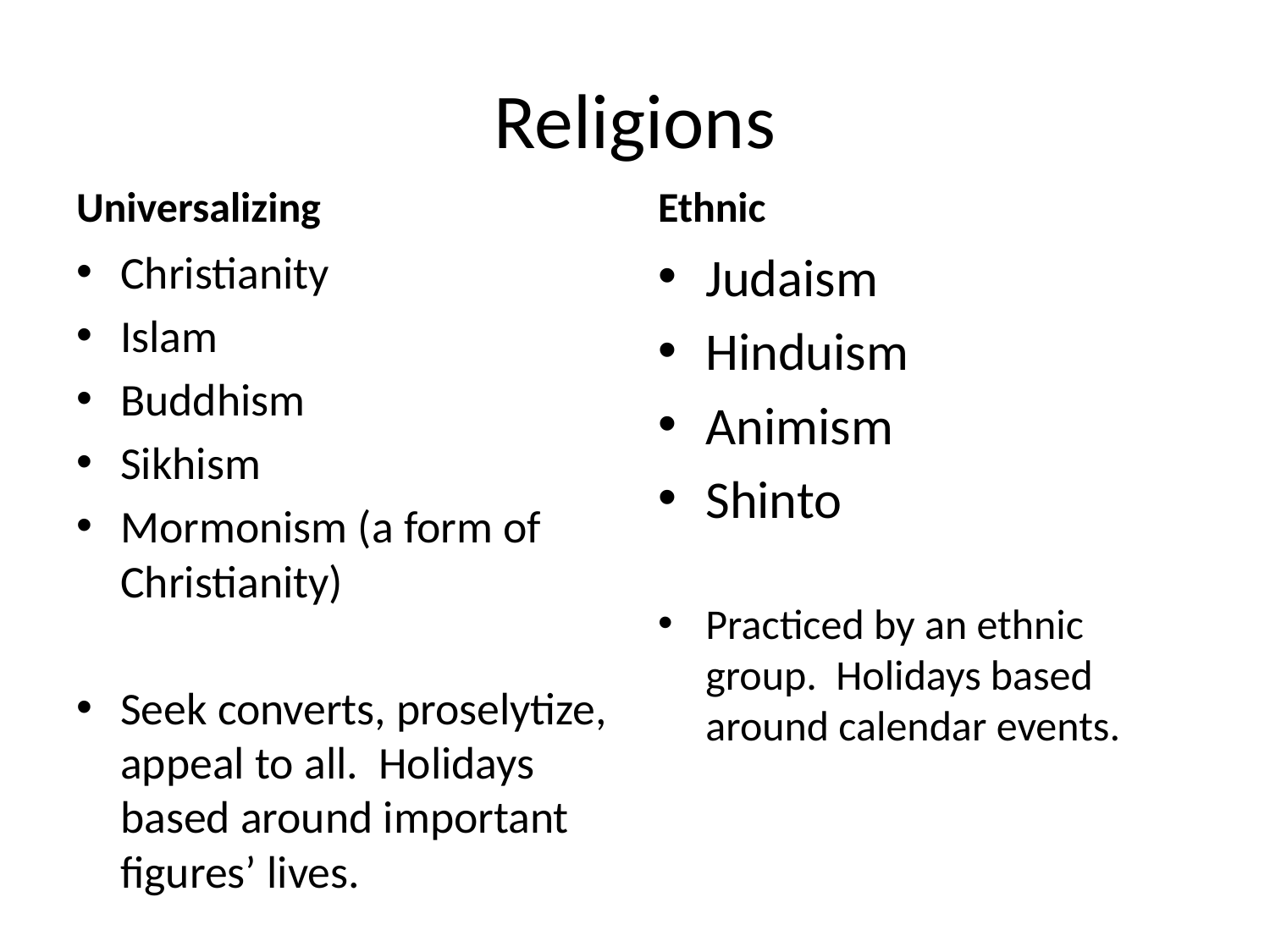

# Religions
Universalizing
Ethnic
Christianity
Islam
Buddhism
Sikhism
Mormonism (a form of Christianity)

Seek converts, proselytize, appeal to all.  Holidays based around important figures’ lives.
Judaism
Hinduism
Animism
Shinto

Practiced by an ethnic group.  Holidays based around calendar events.